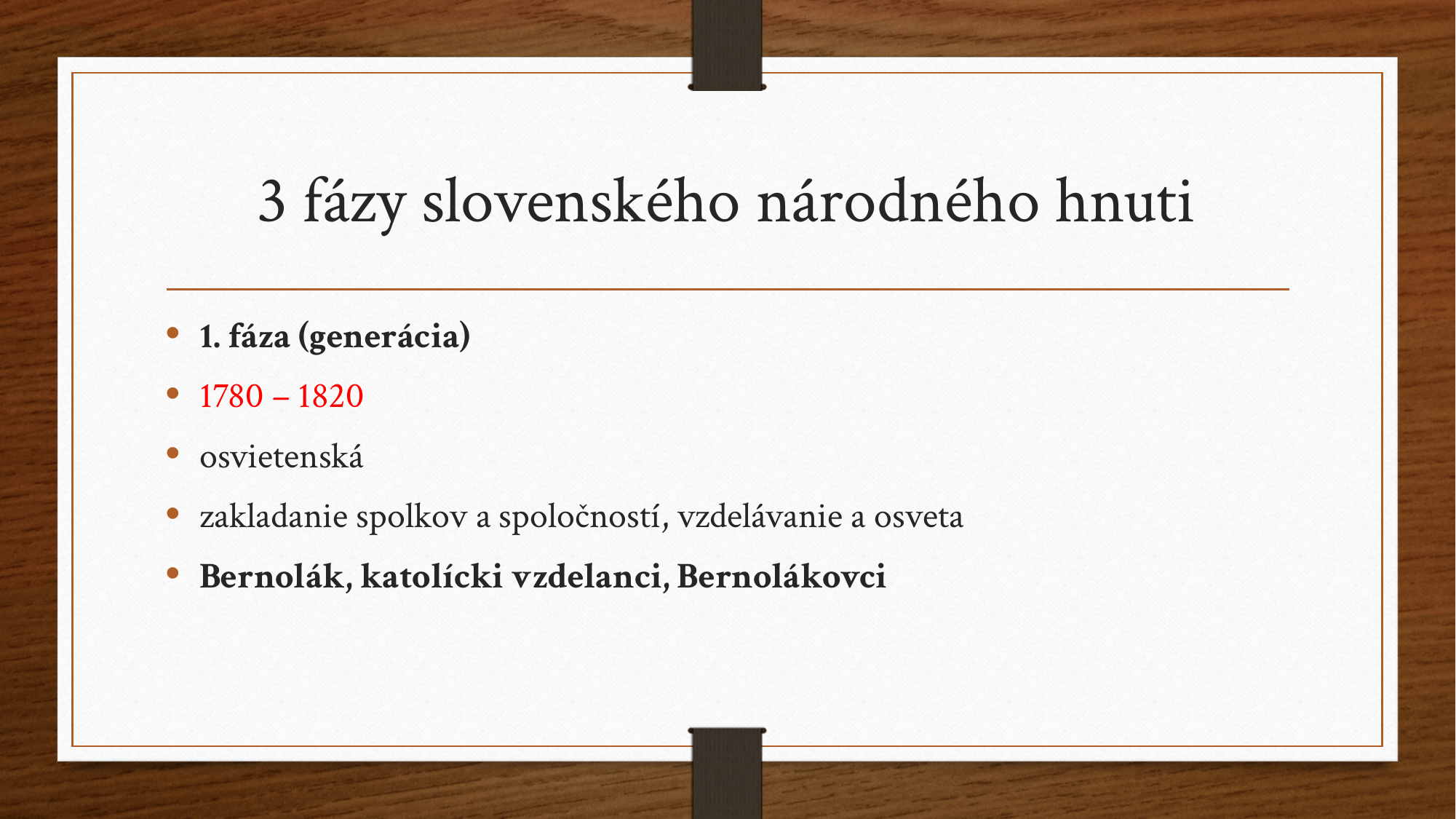

# 3 fázy slovenského národného hnuti
1. fáza (generácia)
1780 – 1820
osvietenská
zakladanie spolkov a spoločností, vzdelávanie a osveta
Bernolák, katolícki vzdelanci, Bernolákovci